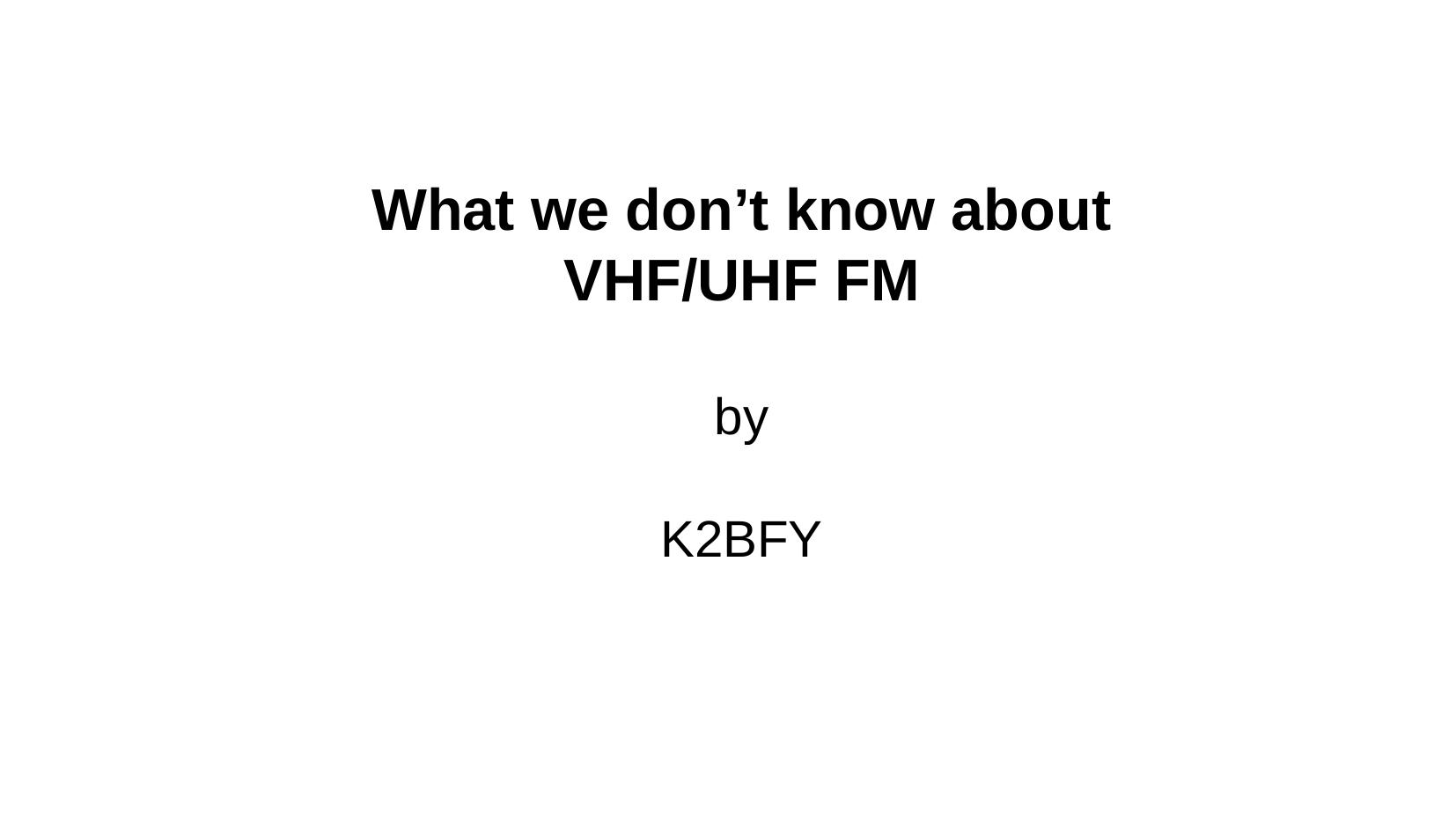

What we don’t know about VHF/UHF FM

by

K2BFY